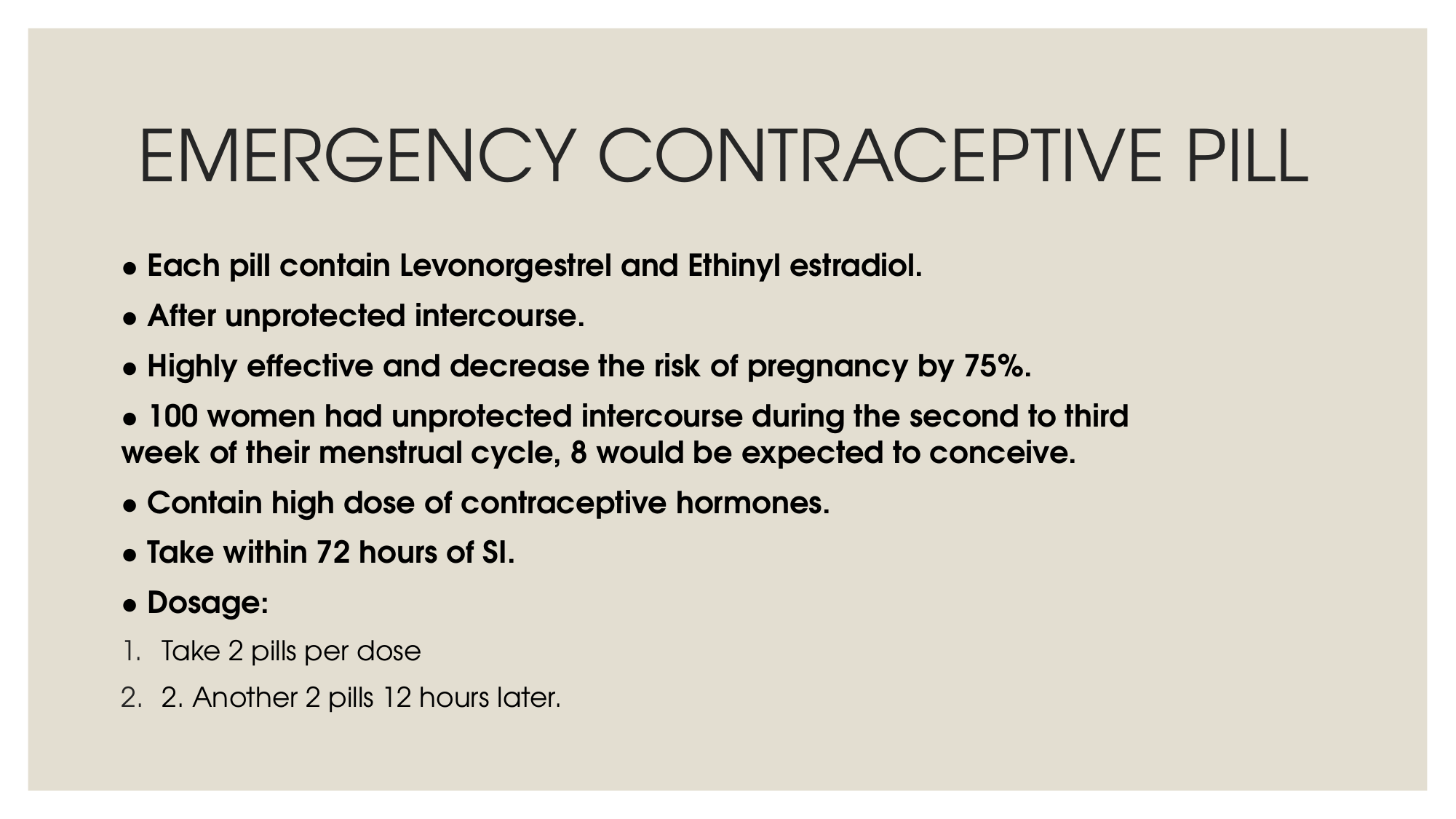

# EMERGENCY CONTRACEPTIVE PILL
• Each pill contain Levonorgestrel and Ethinyl estradiol.
• After unprotected intercourse.
• Highly effective and decrease the risk of pregnancy by 75%.
• 100 women had unprotected intercourse during the second to third week of their menstrual cycle, 8 would be expected to conceive.
• Contain high dose of contraceptive hormones.
• Take within 72 hours of SI.
• Dosage:
Take 2 pills per dose
2. Another 2 pills 12 hours later.